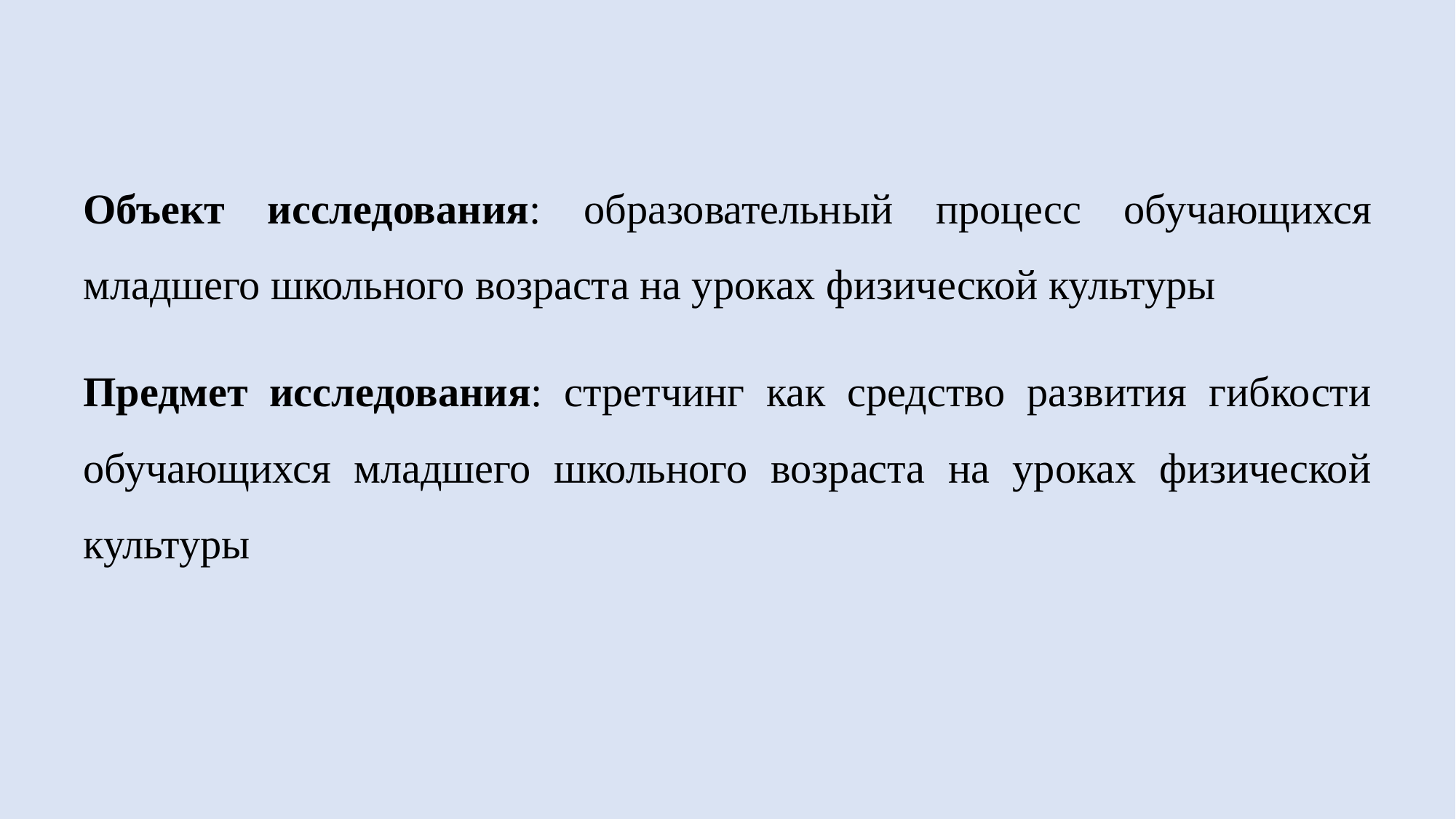

Объект исследования: образовательный процесс обучающихся младшего школьного возраста на уроках физической культуры
Предмет исследования: стретчинг как средство развития гибкости обучающихся младшего школьного возраста на уроках физической культуры